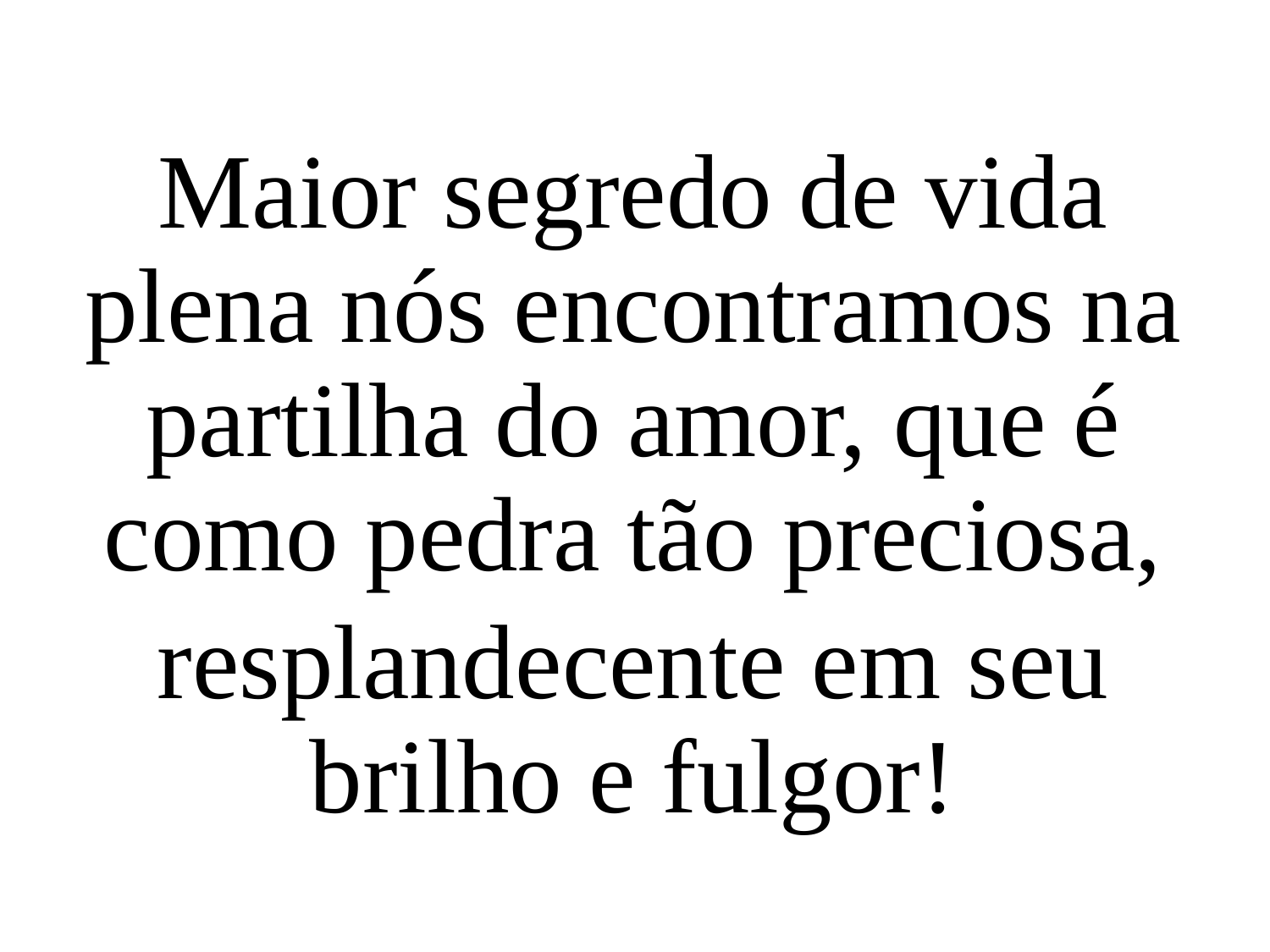

Maior segredo de vida plena nós encontramos na partilha do amor, que é como pedra tão preciosa,
resplandecente em seu brilho e fulgor!